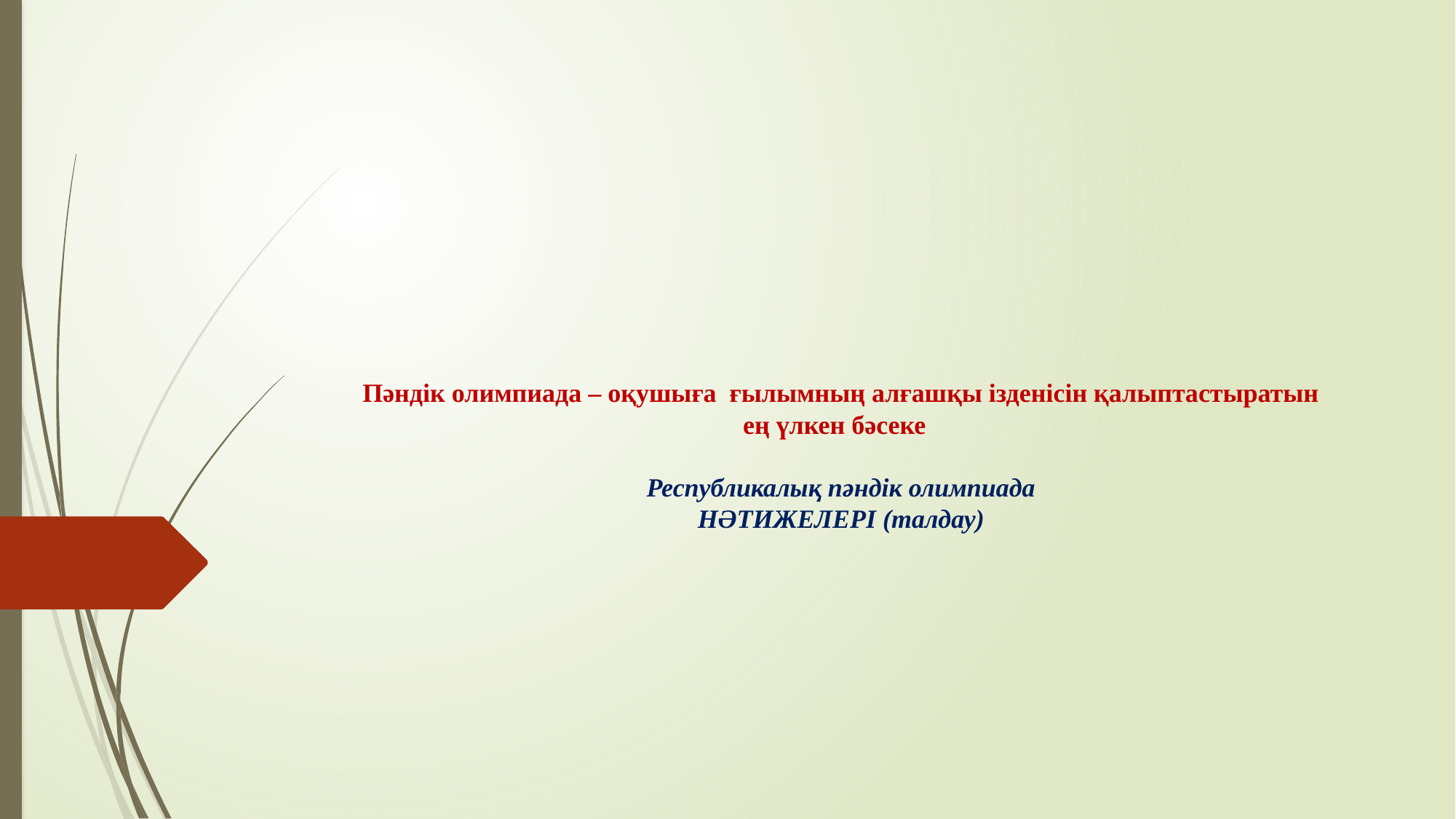

# Пәндік олимпиада – оқушыға  ғылымның алғашқы ізденісін қалыптастыратын ең үлкен бәсеке Республикалық пәндік олимпиада НӘТИЖЕЛЕРІ (талдау)